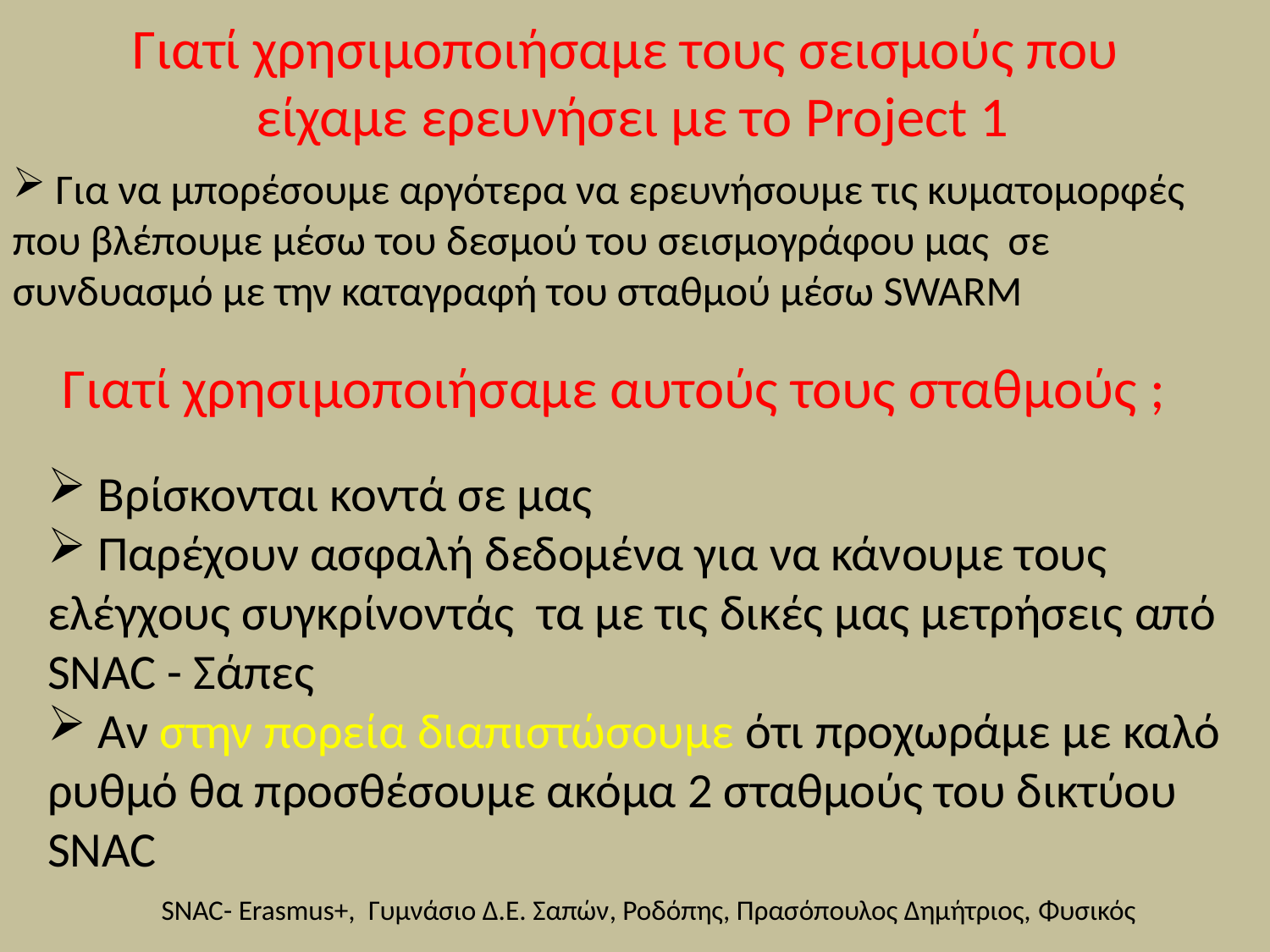

Γιατί χρησιμοποιήσαμε τους σεισμούς που
είχαμε ερευνήσει με το Project 1
 Για να μπορέσουμε αργότερα να ερευνήσουμε τις κυματομορφές   που βλέπουμε μέσω του δεσμού του σεισμογράφου μας  σε συνδυασμό με την καταγραφή του σταθμού μέσω SWARM
Γιατί χρησιμοποιήσαμε αυτούς τους σταθμούς ;
 Βρίσκονται κοντά σε μας
 Παρέχουν ασφαλή δεδομένα για να κάνουμε τους ελέγχους συγκρίνοντάς  τα με τις δικές μας μετρήσεις από SNAC - Σάπες
 Αν στην πορεία διαπιστώσουμε ότι προχωράμε με καλό ρυθμό θα προσθέσουμε ακόμα 2 σταθμούς του δικτύου SNAC

SNAC- Erasmus+,  Γυμνάσιο Δ.Ε. Σαπών, Ροδόπης, Πρασόπουλος Δημήτριος, Φυσικός